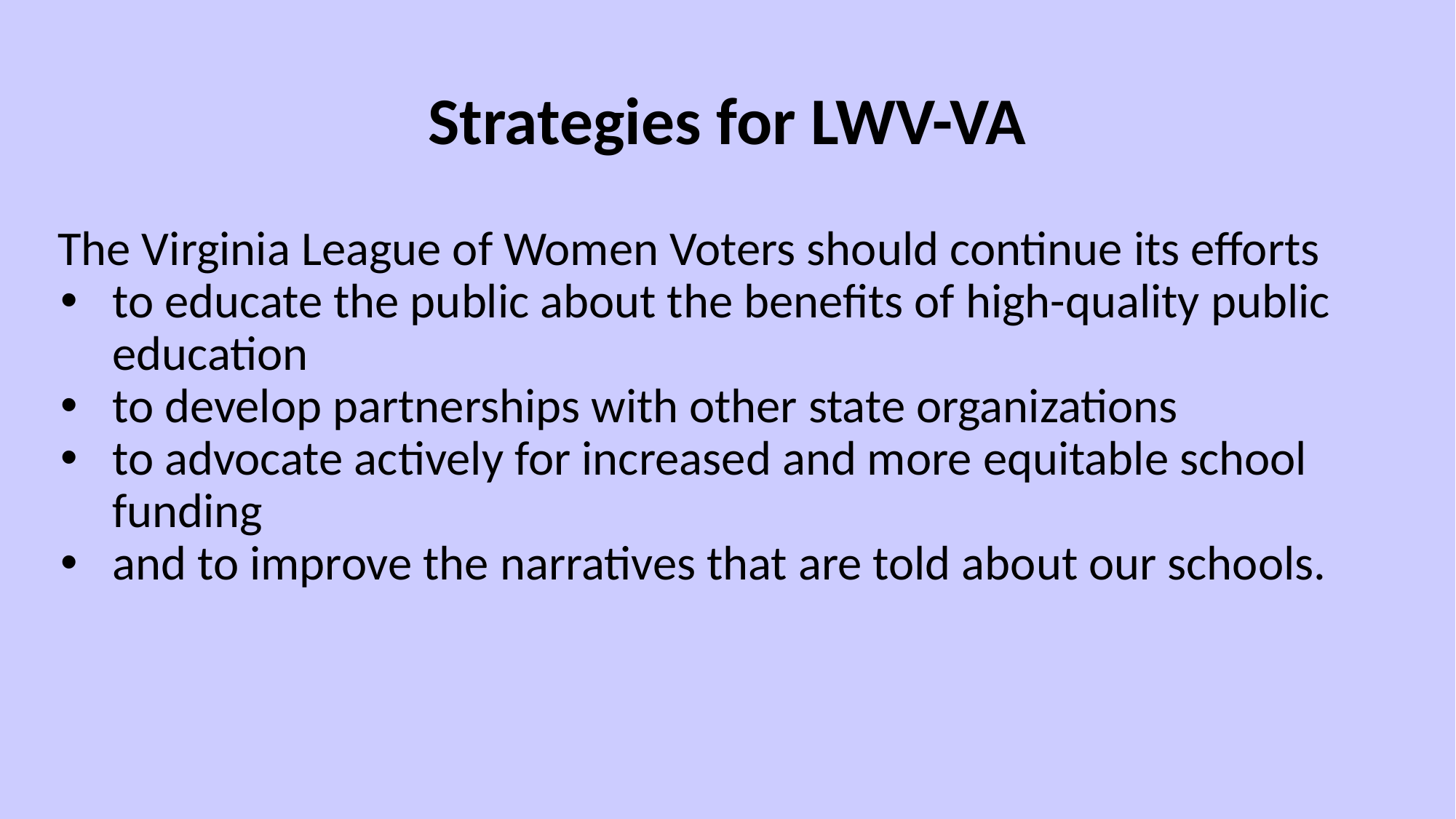

# Strategies for LWV-VA
The Virginia League of Women Voters should continue its efforts
to educate the public about the benefits of high-quality public education
to develop partnerships with other state organizations
to advocate actively for increased and more equitable school funding
and to improve the narratives that are told about our schools.